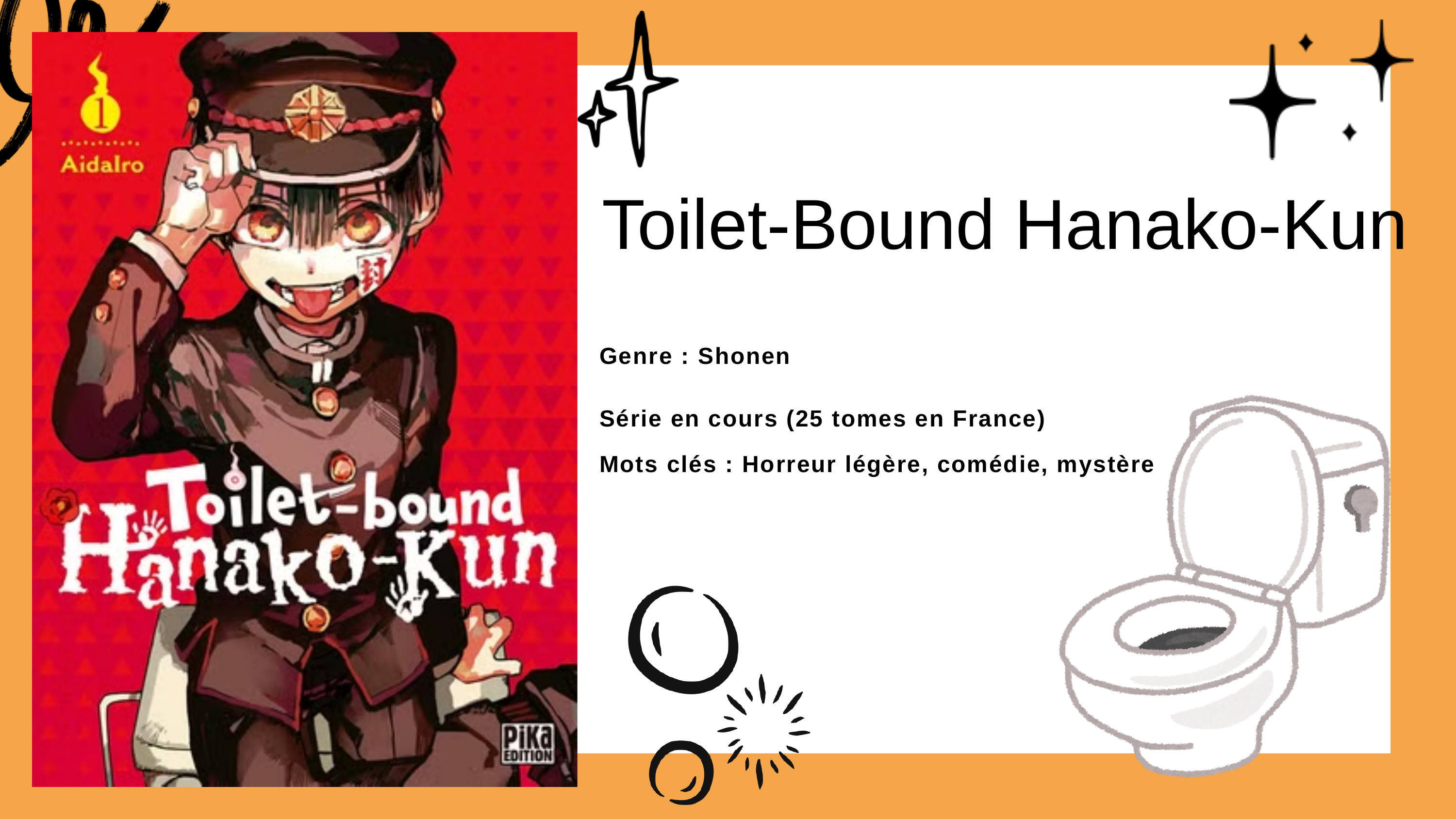

Toilet-Bound Hanako-Kun

Genre : Shonen

Série en cours (25 tomes en France)

Mots clés : Horreur légère, comédie, mystère